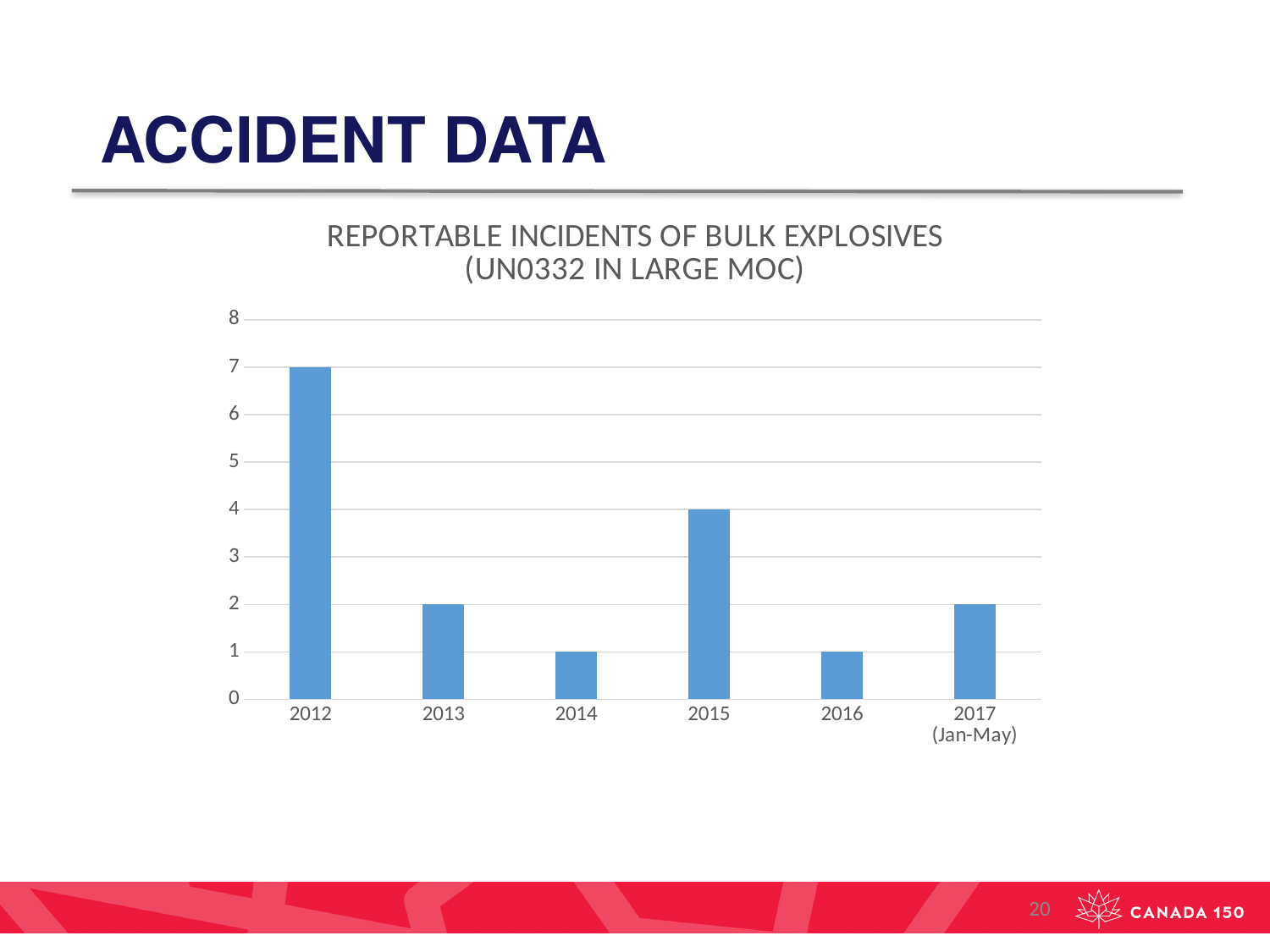

# ACCIDENT DATA

### Chart: REPORTABLE INCIDENTS OF BULK EXPLOSIVES (UN0332 IN LARGE MOC)

| Category | REPORTABLE INCIDENTS OF BULK EXPLOSIVES (UN0332) |
|---|---|
| 2012 | 7.0 |
| 2013 | 2.0 |
| 2014 | 1.0 |
| 2015 | 4.0 |
| 2016 | 1.0 |
| 2017
(Jan-May) | 2.0 |
20